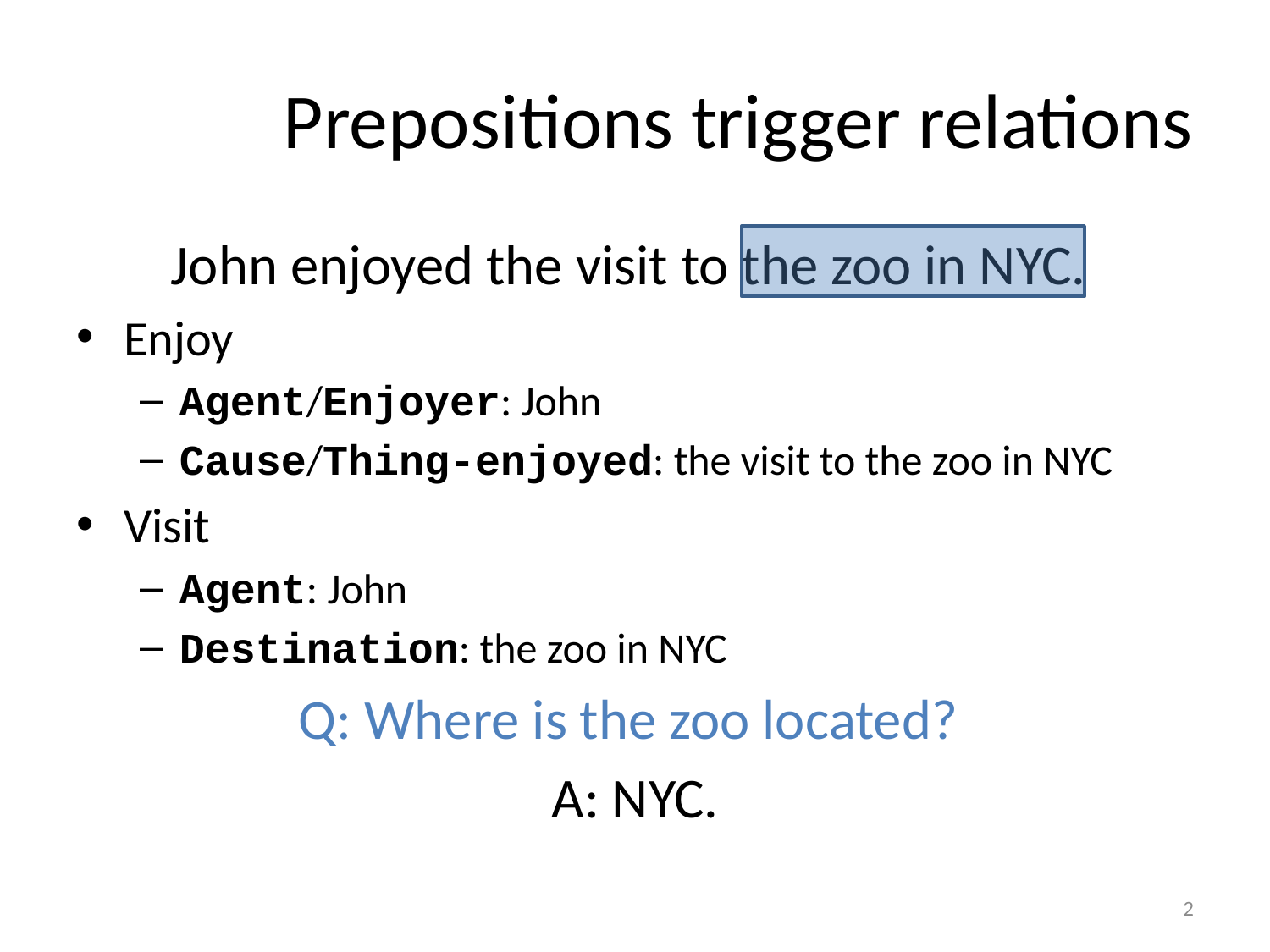

# Prepositions trigger relations
John enjoyed the visit to the zoo in NYC.
Enjoy
Agent/Enjoyer: John
Cause/Thing-enjoyed: the visit to the zoo in NYC
Visit
Agent: John
Destination: the zoo in NYC
Q: Where is the zoo located?
A: NYC.

2